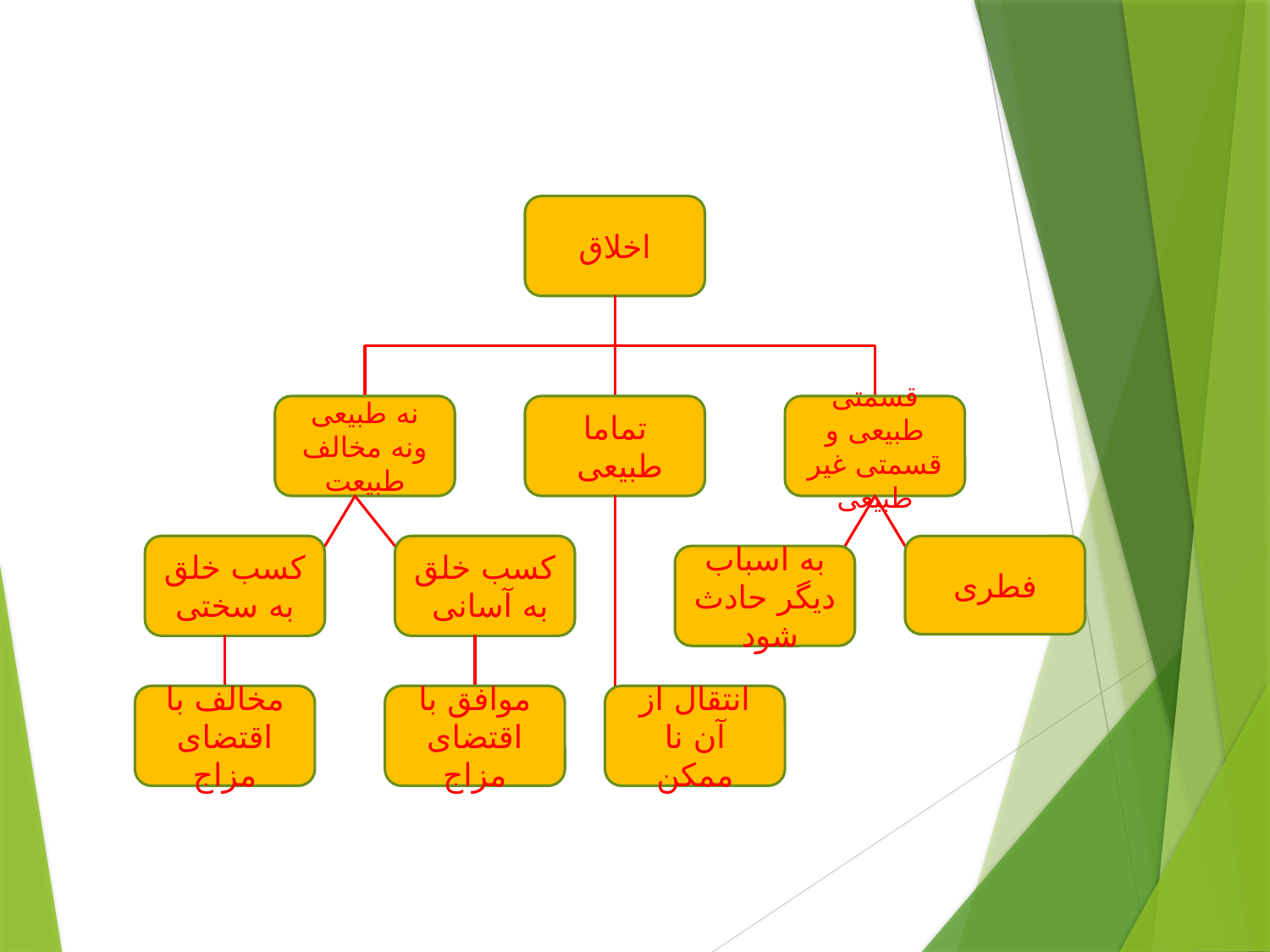

اخلاق
نه طبیعی ونه مخالف طبیعت
تماما طبیعی
قسمتی طبیعی و قسمتی غیر طبیعی
کسب خلق به سختی
کسب خلق به آسانی
فطری
به اسباب دیگر حادث شود
مخالف با اقتضای مزاج
موافق با اقتضای مزاج
انتقال از آن نا ممکن